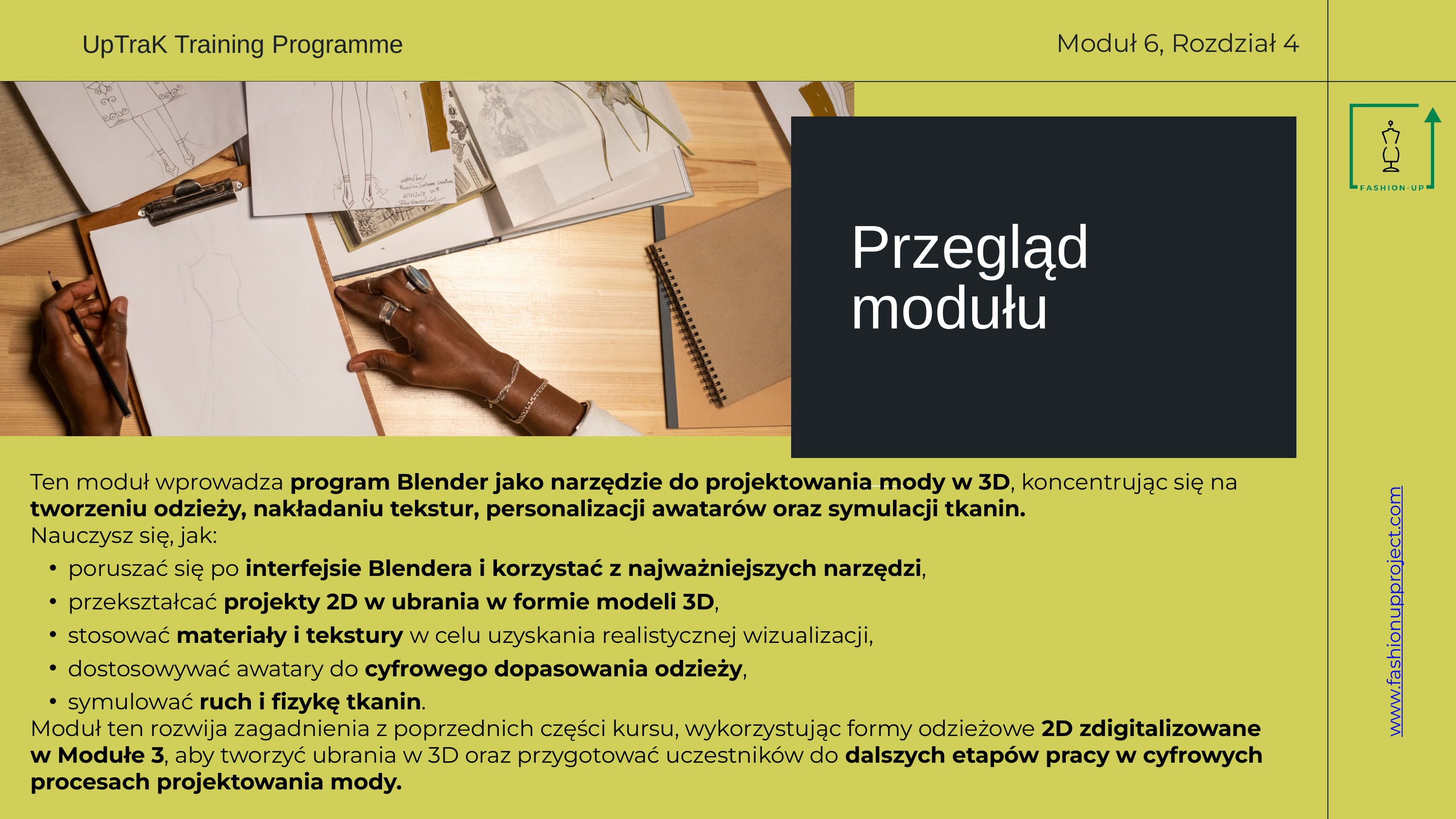

Moduł 6, Rozdział 4
UpTraK Training Programme

Przegląd modułu
Ten moduł wprowadza program Blender jako narzędzie do projektowania mody w 3D, koncentrując się na tworzeniu odzieży, nakładaniu tekstur, personalizacji awatarów oraz symulacji tkanin.
Nauczysz się, jak:
poruszać się po interfejsie Blendera i korzystać z najważniejszych narzędzi,
przekształcać projekty 2D w ubrania w formie modeli 3D,
stosować materiały i tekstury w celu uzyskania realistycznej wizualizacji,
dostosowywać awatary do cyfrowego dopasowania odzieży,
symulować ruch i fizykę tkanin.
Moduł ten rozwija zagadnienia z poprzednich części kursu, wykorzystując formy odzieżowe 2D zdigitalizowane
w Modułe 3, aby tworzyć ubrania w 3D oraz przygotować uczestników do dalszych etapów pracy w cyfrowych procesach projektowania mody.

www.fashionupproject.com